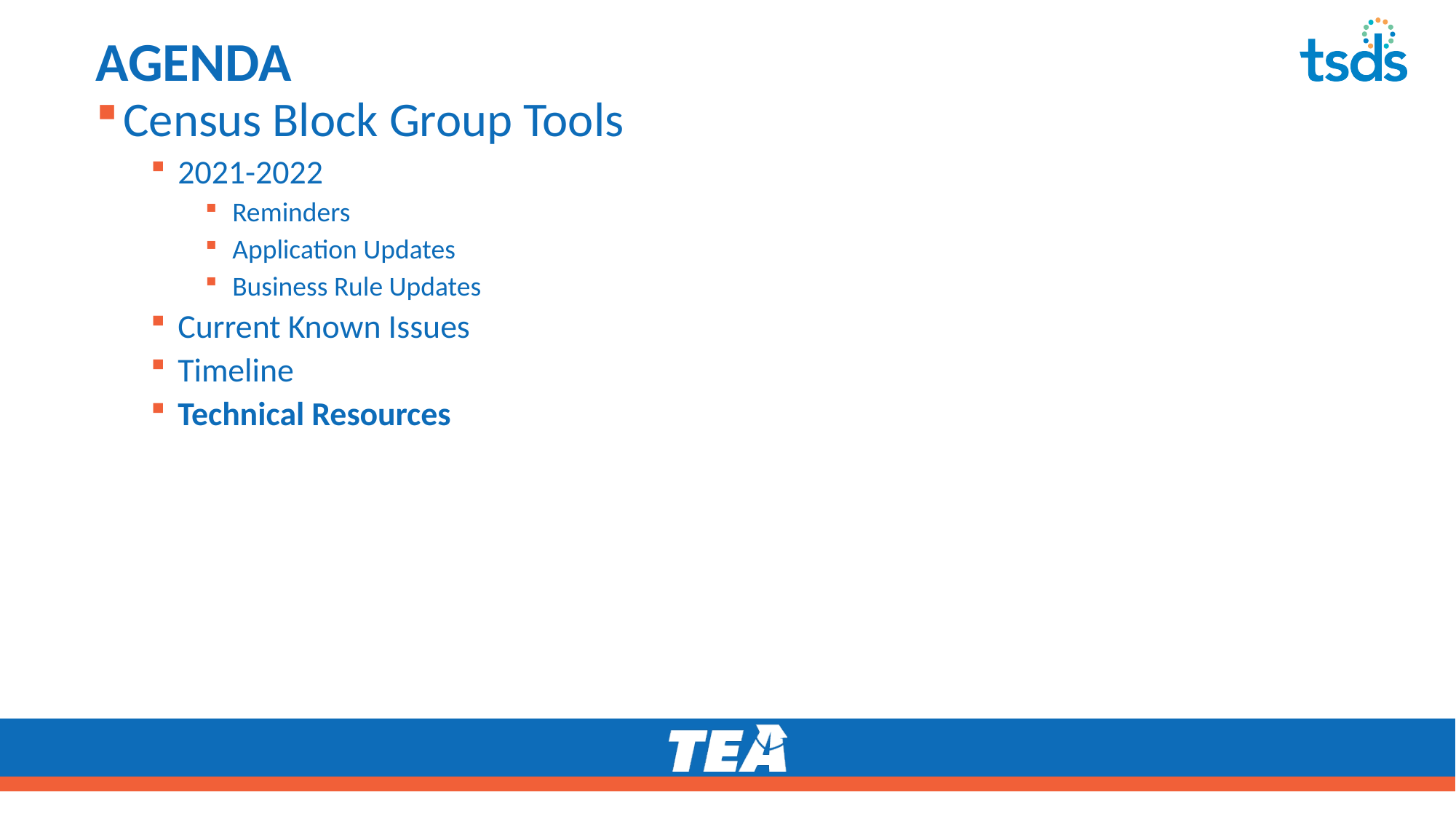

# AGENDA
Census Block Group Tools
2021-2022
Reminders
Application Updates
Business Rule Updates
Current Known Issues
Timeline
Technical Resources